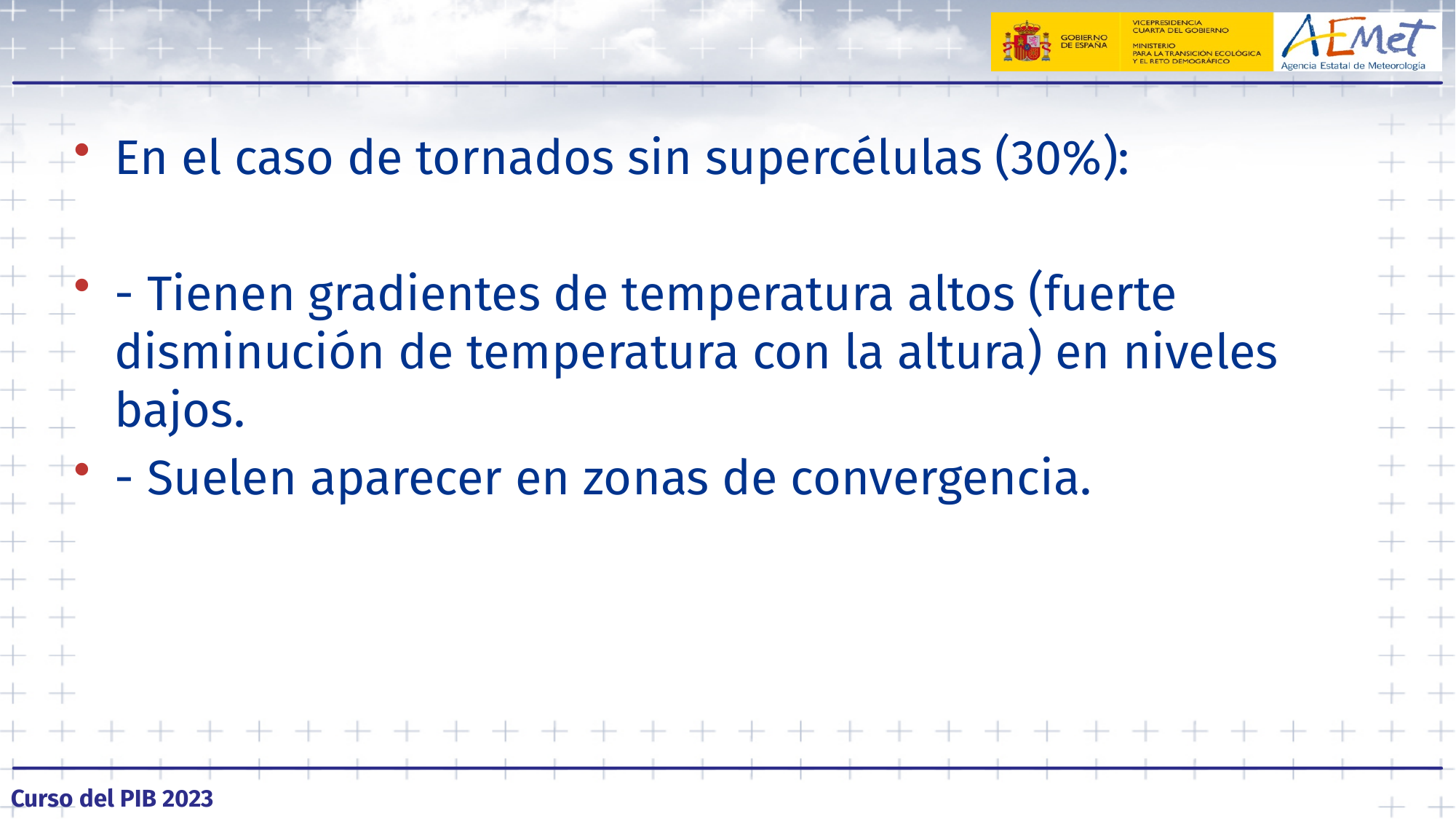

#
En el caso de tornados sin supercélulas (30%):

- Tienen gradientes de temperatura altos (fuerte disminución de temperatura con la altura) en niveles bajos.
- Suelen aparecer en zonas de convergencia.